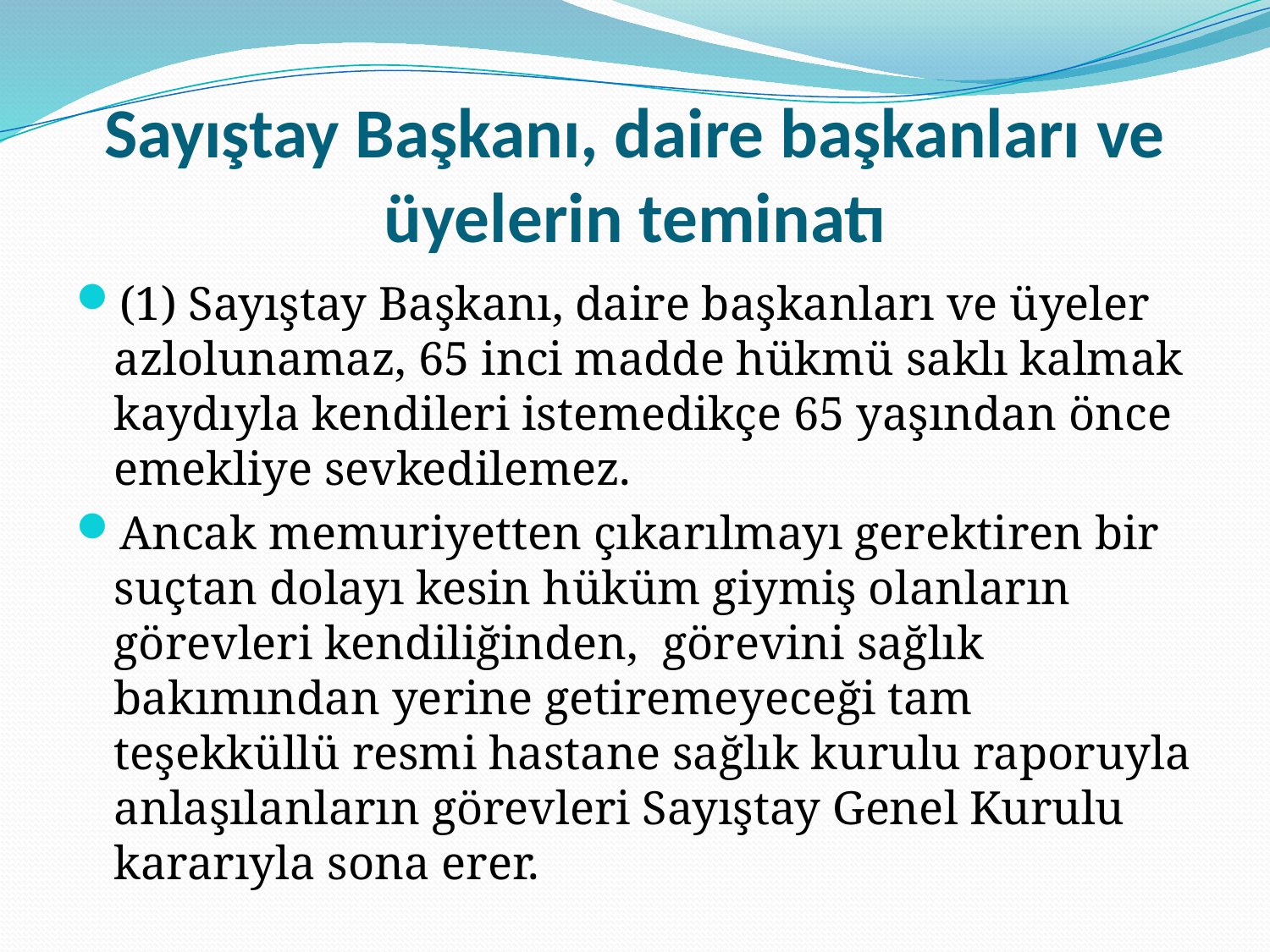

# Sayıştay Başkanı, daire başkanları ve üyelerin teminatı
(1) Sayıştay Başkanı, daire başkanları ve üyeler azlolunamaz, 65 inci madde hükmü saklı kalmak kaydıyla kendileri istemedikçe 65 yaşından önce emekliye sevkedilemez.
Ancak memuriyetten çıkarılmayı gerektiren bir suçtan dolayı kesin hüküm giymiş olanların  görevleri kendiliğinden,  görevini sağlık bakımından yerine getiremeyeceği tam teşekküllü resmi hastane sağlık kurulu raporuyla anlaşılanların görevleri Sayıştay Genel Kurulu kararıyla sona erer.